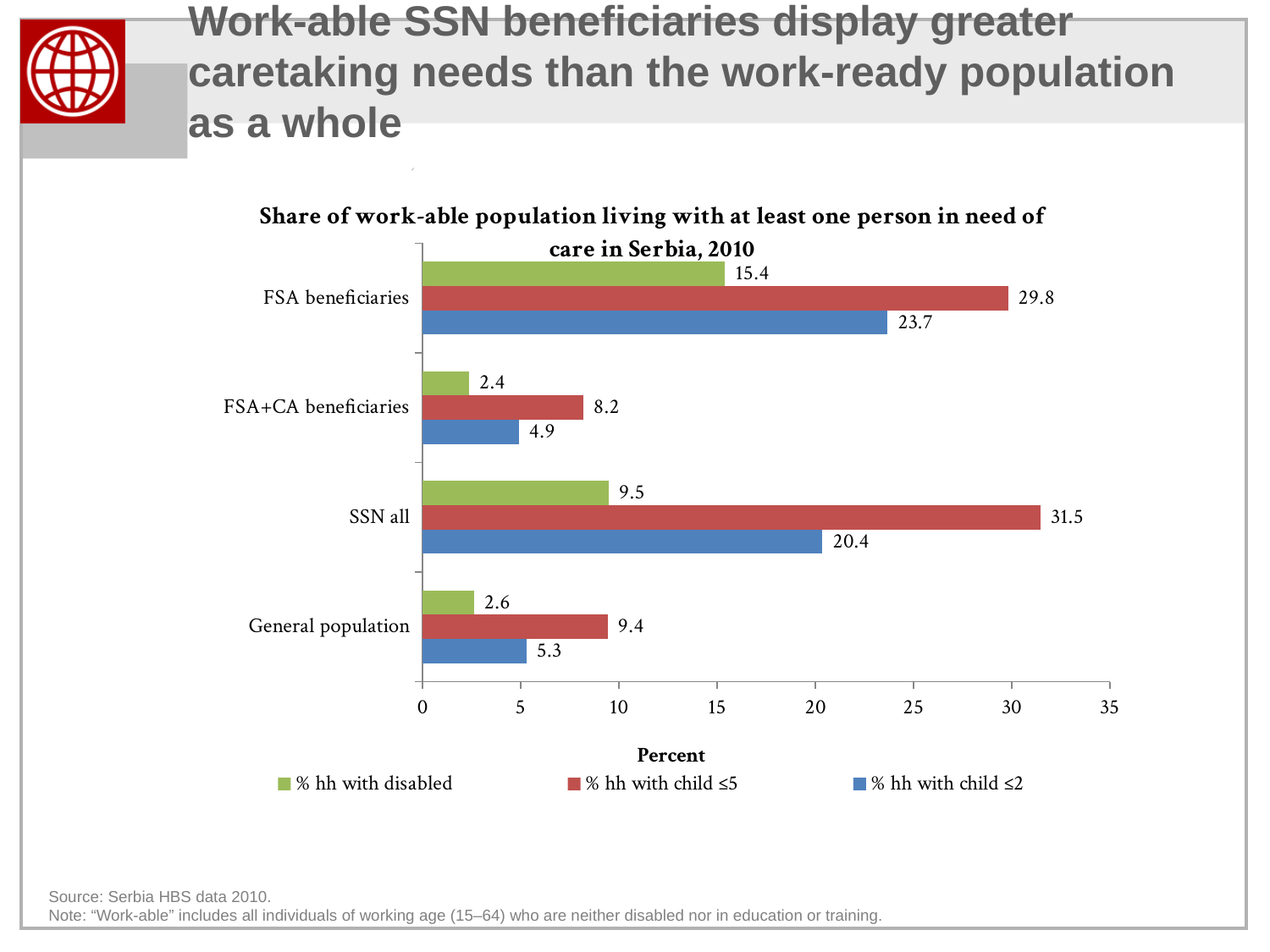

# Work-able SSN beneficiaries display greater caretaking needs than the work-ready population as a whole

### Chart: Share of work-able population living with at least one person in need of care in Serbia, 2010

| Category | % hh with child ≤2 | % hh with child ≤5 | % hh with disabled |
|---|---|---|---|
| General population | 5.2825110999999945 | 9.432833100000003 | 2.6101132 |
| SSN all | 20.361954000000033 | 31.475647999999957 | 9.474959100000001 |
| FSA+CA beneficiaries | 4.9056075 | 8.182089600000005 | 2.3639277000000036 |
| FSA beneficiaries | 23.682845999999987 | 29.808765000000005 | 15.400018000000001 |
Source: Serbia HBS data 2010.
Note: “Work-able” includes all individuals of working age (15–64) who are neither disabled nor in education or training.